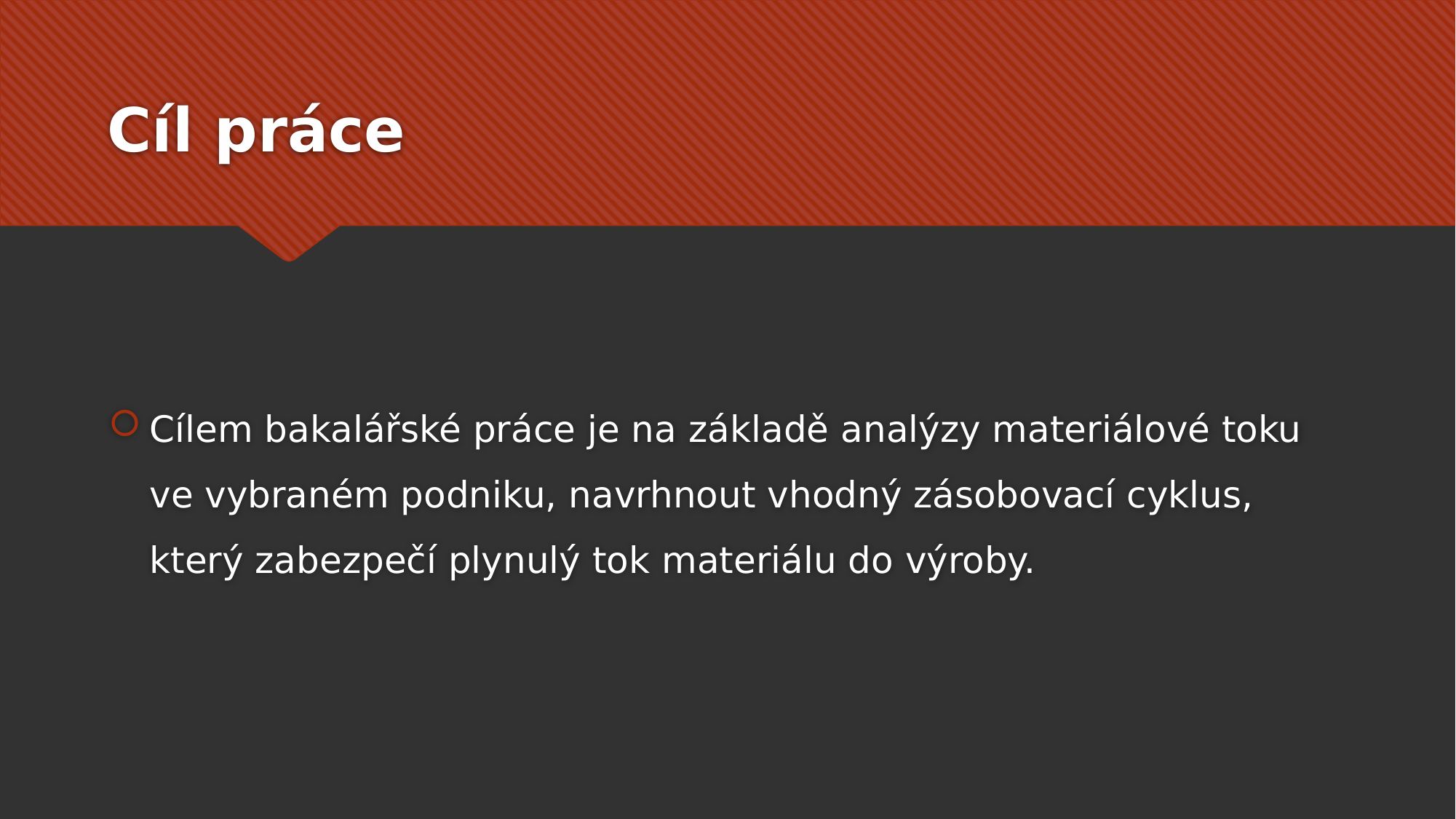

# Cíl práce
Cílem bakalářské práce je na základě analýzy materiálové toku ve vybraném podniku, navrhnout vhodný zásobovací cyklus, který zabezpečí plynulý tok materiálu do výroby.